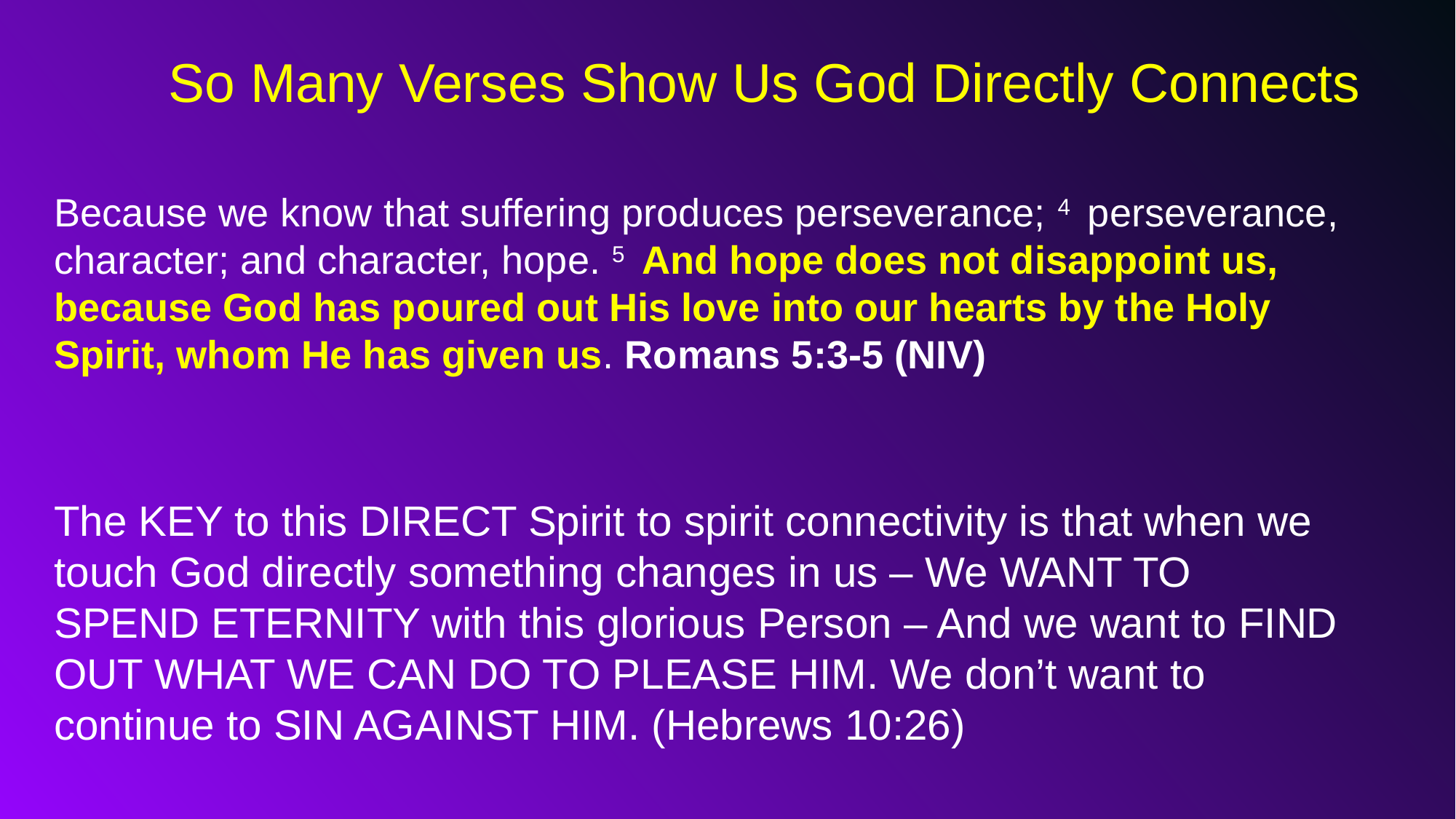

So Many Verses Show Us God Directly Connects
Because we know that suffering produces perseverance; 4  perseverance, character; and character, hope. 5  And hope does not disappoint us, because God has poured out His love into our hearts by the Holy Spirit, whom He has given us. Romans 5:3-5 (NIV)
The KEY to this DIRECT Spirit to spirit connectivity is that when we  touch God directly something changes in us – We WANT TO SPEND ETERNITY with this glorious Person – And we want to FIND OUT WHAT WE CAN DO TO PLEASE HIM. We don’t want to continue to SIN AGAINST HIM. (Hebrews 10:26)